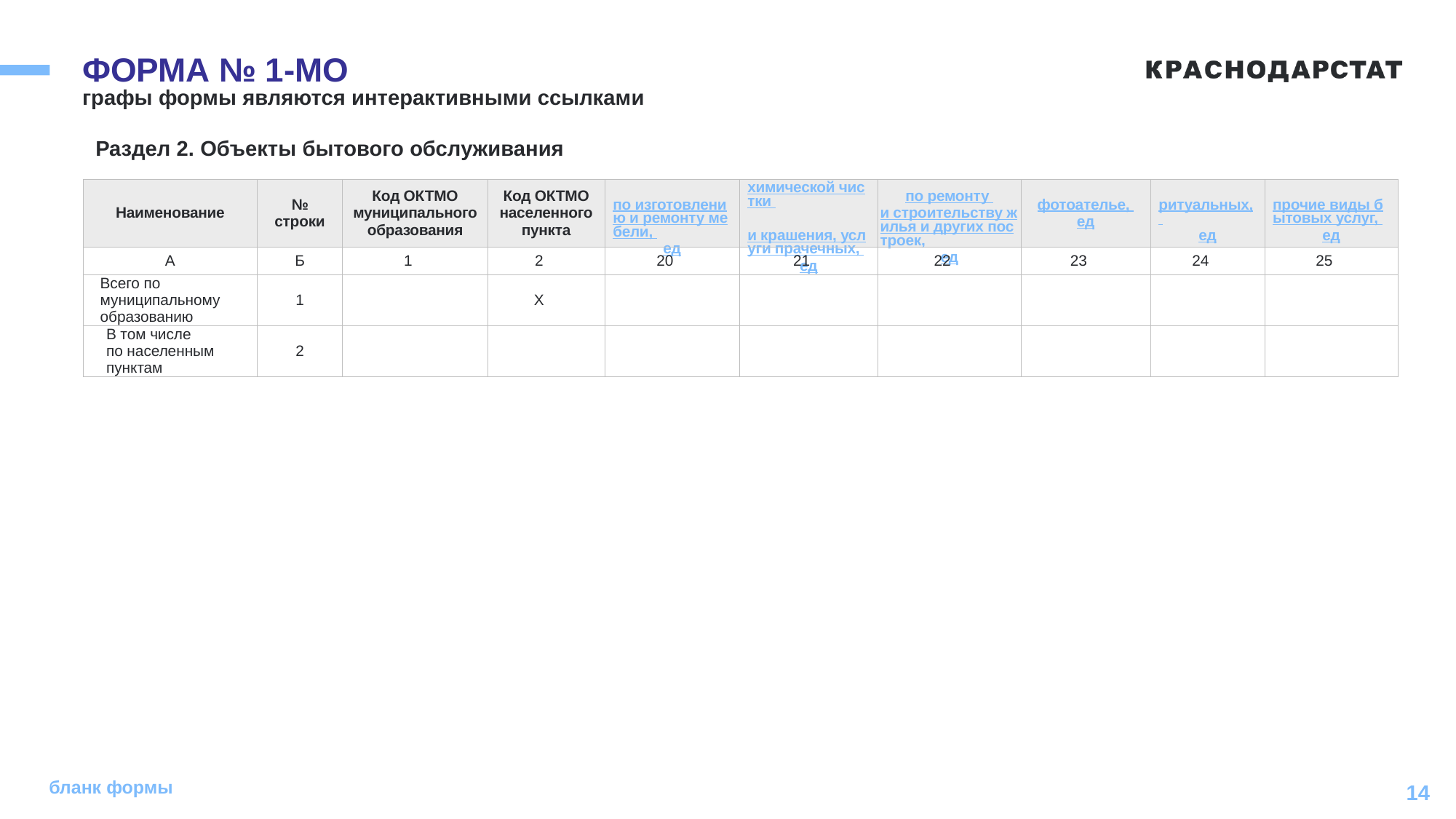

# ФОРМА № 1-МО
графы формы являются интерактивными ссылками
Раздел 2. Объекты бытового обслуживания
| Наименование | № строки | Код ОКТМО муниципального образования | Код ОКТМО населенного пункта | по изготовлению и ремонту мебели, ед | химической чистки и крашения, услуги прачечных, ед | по ремонту и строительству жилья и других построек, ед | фотоателье, ед | ритуальных, ед | прочие виды бытовых услуг, ед |
| --- | --- | --- | --- | --- | --- | --- | --- | --- | --- |
| А | Б | 1 | 2 | 20 | 21 | 22 | 23 | 24 | 25 |
| Всего по муниципальному образованию | 1 |  | Х |  |  |  |  |  |  |
| В том числе по населенным пунктам | 2 |  |  |  |  |  |  |  |  |
бланк формы